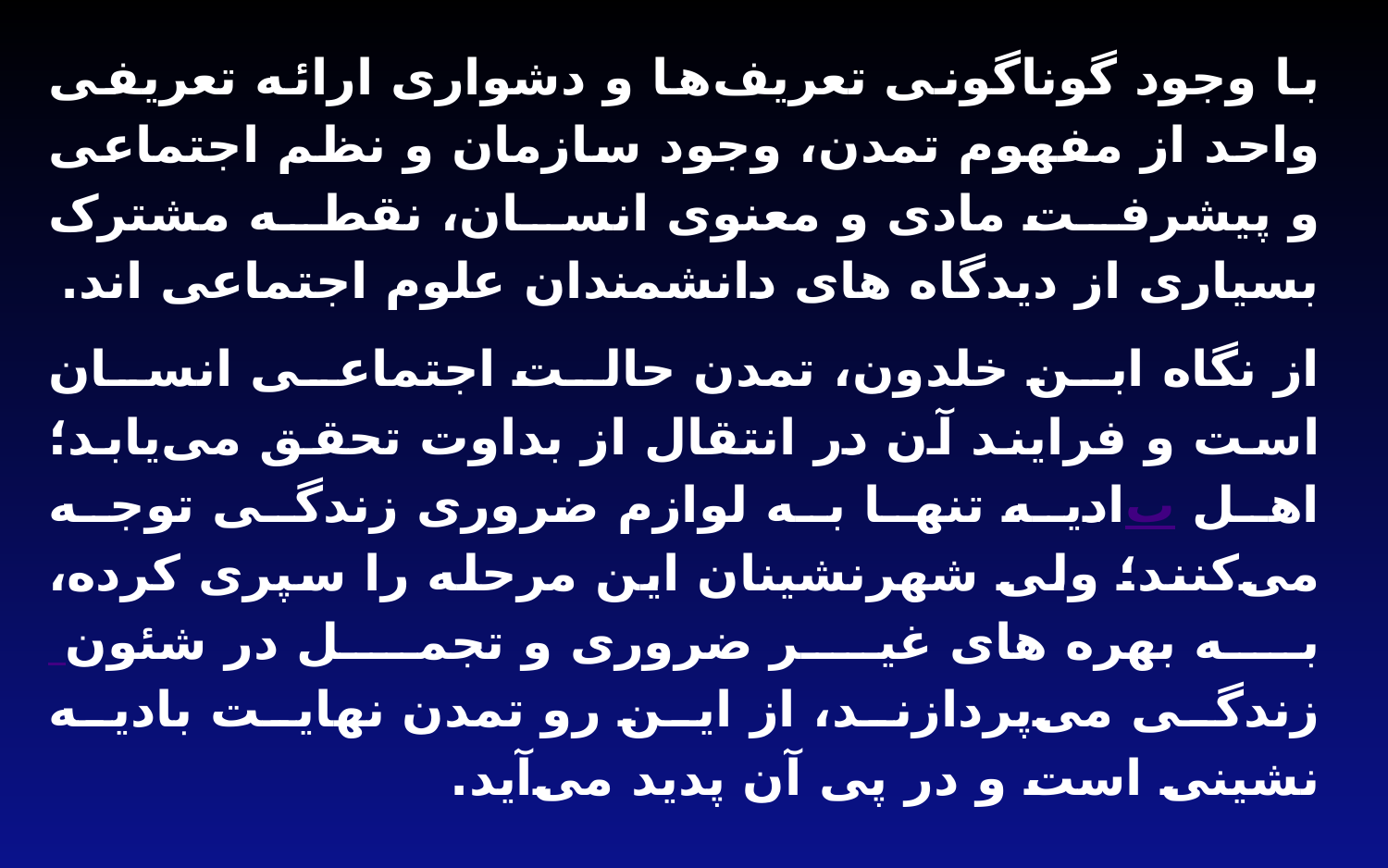

با وجود گوناگونی تعریف‌ها و دشواری ارائه تعریفی واحد از مفهوم تمدن، وجود سازمان و نظم اجتماعی و پیشرفت مادی و معنوی انسان، نقطه مشترک بسیاری از دیدگاه های دانشمندان علوم اجتماعی اند.
از نگاه ابن خلدون، تمدن حالت اجتماعی انسان است و فرایند آن در انتقال از بداوت تحقق می‌یابد؛ اهل بادیه تنها به لوازم ضروری زندگی توجه می‌کنند؛ ولی شهرنشینان این مرحله را سپری کرده، به بهره های غیر ضروری و تجمل در شئون زندگی می‌پردازند، از این رو تمدن نهایت بادیه نشینی است و در پی آن پدید می‌آید.